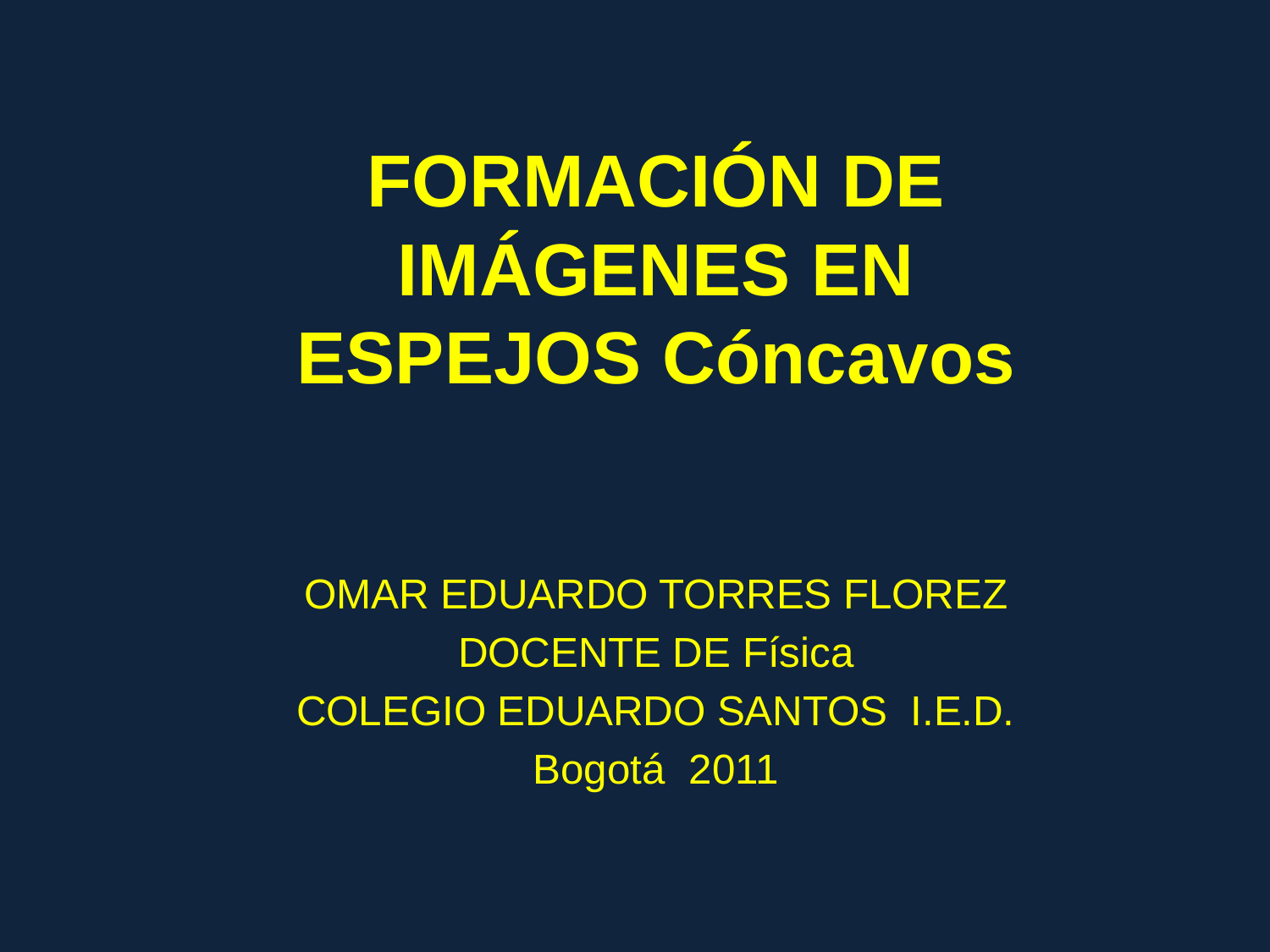

FORMACIÓN DE IMÁGENES EN ESPEJOS Cóncavos
OMAR EDUARDO TORRES FLOREZ
DOCENTE DE Física
COLEGIO EDUARDO SANTOS  I.E.D.
Bogotá  2011